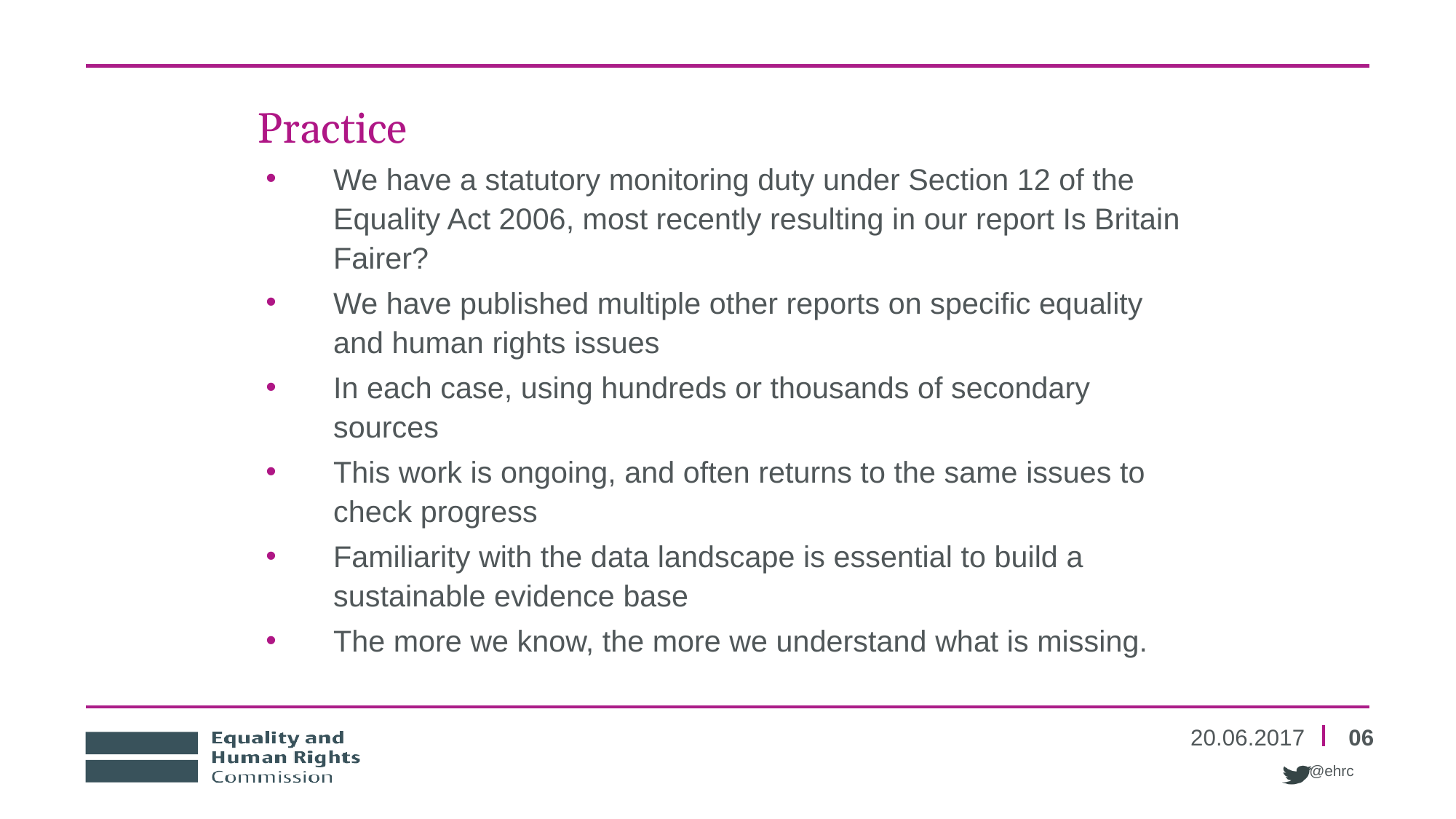

# Practice
We have a statutory monitoring duty under Section 12 of the Equality Act 2006, most recently resulting in our report Is Britain Fairer?
We have published multiple other reports on specific equality and human rights issues
In each case, using hundreds or thousands of secondary sources
This work is ongoing, and often returns to the same issues to check progress
Familiarity with the data landscape is essential to build a sustainable evidence base
The more we know, the more we understand what is missing.

20.06.2017
06